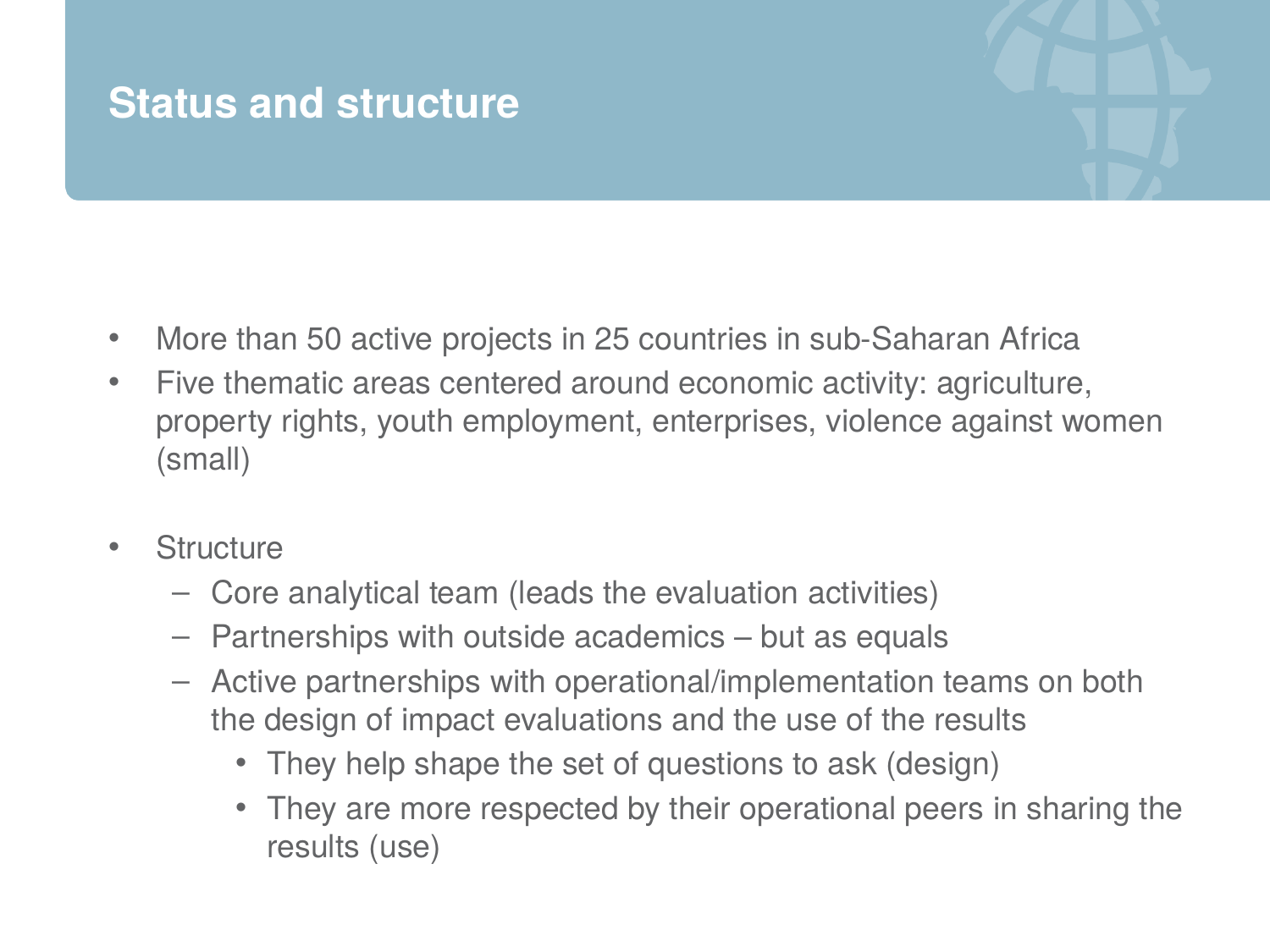

# Status and structure

More than 50 active projects in 25 countries in sub-Saharan Africa
Five thematic areas centered around economic activity: agriculture, property rights, youth employment, enterprises, violence against women (small)

Structure
Core analytical team (leads the evaluation activities)
Partnerships with outside academics – but as equals
Active partnerships with operational/implementation teams on both the design of impact evaluations and the use of the results
They help shape the set of questions to ask (design)
They are more respected by their operational peers in sharing the results (use)